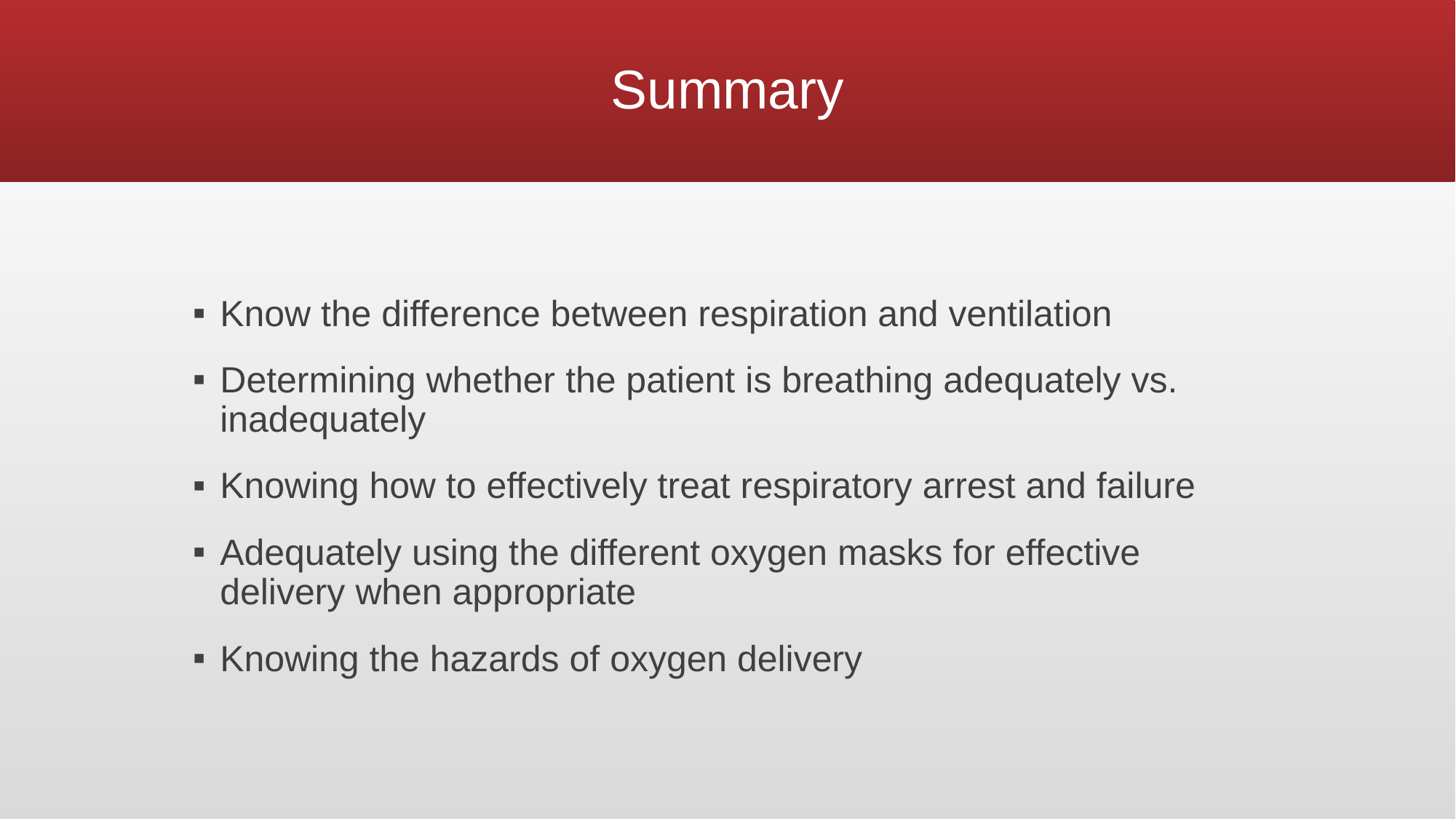

# Summary

Know the difference between respiration and ventilation
Determining whether the patient is breathing adequately vs. inadequately
Knowing how to effectively treat respiratory arrest and failure
Adequately using the different oxygen masks for effective delivery when appropriate
Knowing the hazards of oxygen delivery